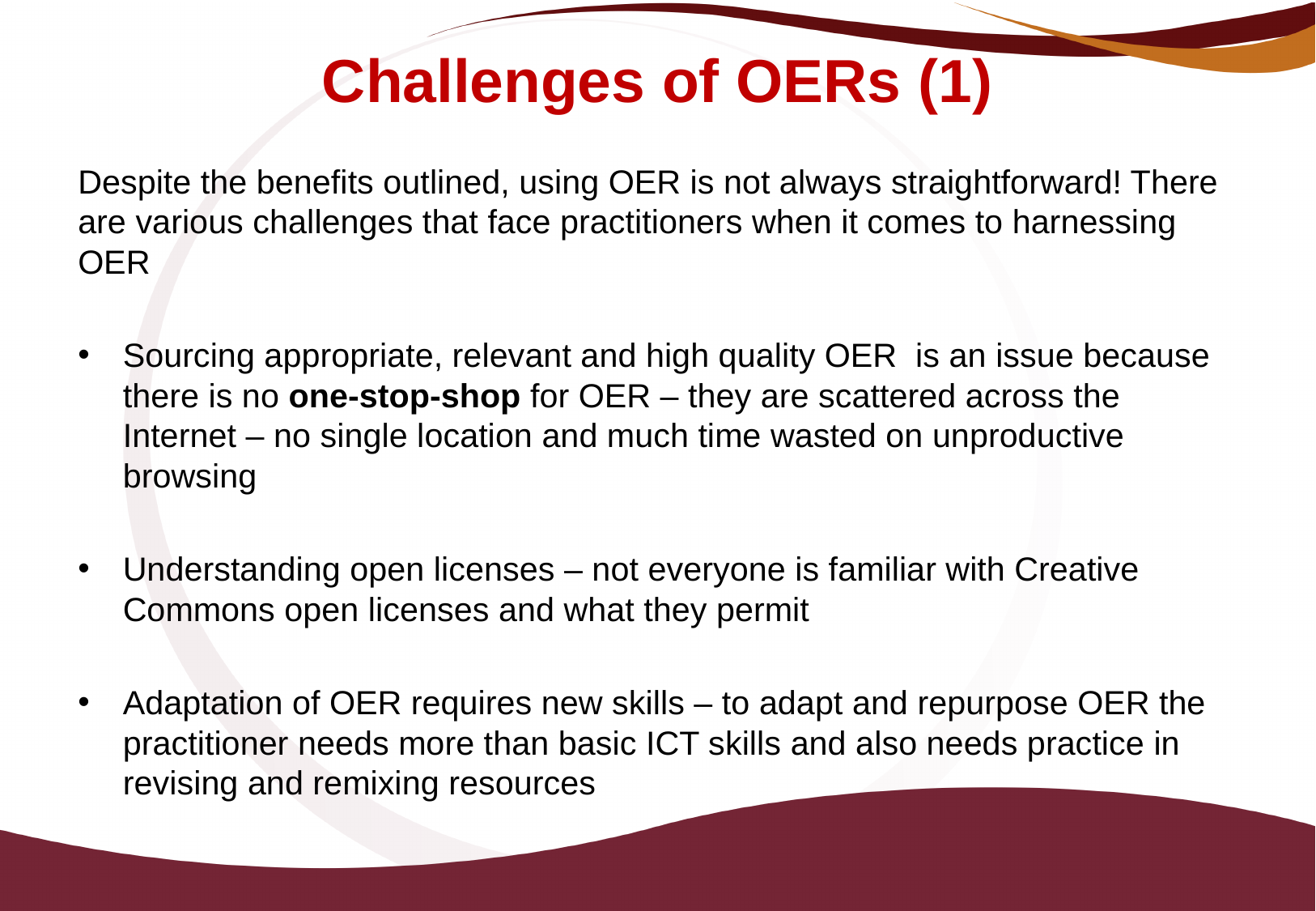

# Challenges of OERs (1)
Despite the benefits outlined, using OER is not always straightforward! There are various challenges that face practitioners when it comes to harnessing OER

Sourcing appropriate, relevant and high quality OER  is an issue because there is no one-stop-shop for OER – they are scattered across the Internet – no single location and much time wasted on unproductive browsing

Understanding open licenses – not everyone is familiar with Creative Commons open licenses and what they permit

Adaptation of OER requires new skills – to adapt and repurpose OER the practitioner needs more than basic ICT skills and also needs practice in revising and remixing resources